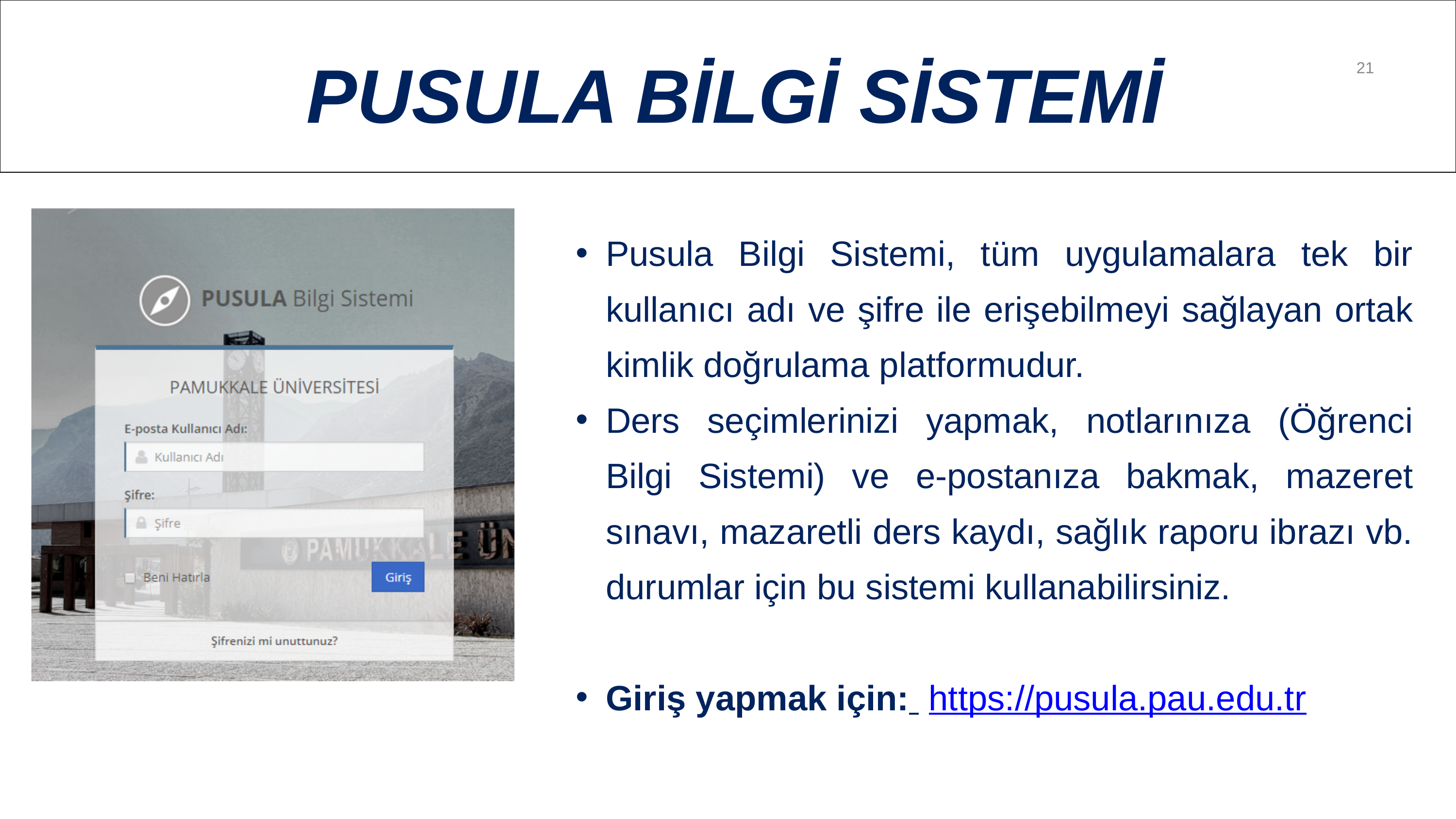

PUSULA BİLGİ SİSTEMİ

21

Pusula Bilgi Sistemi, tüm uygulamalara tek bir kullanıcı adı ve şifre ile erişebilmeyi sağlayan ortak kimlik doğrulama platformudur.
Ders seçimlerinizi yapmak, notlarınıza (Öğrenci Bilgi Sistemi) ve e-postanıza bakmak, mazeret sınavı, mazaretli ders kaydı, sağlık raporu ibrazı vb. durumlar için bu sistemi kullanabilirsiniz.

Giriş yapmak için:  https://pusula.pau.edu.tr